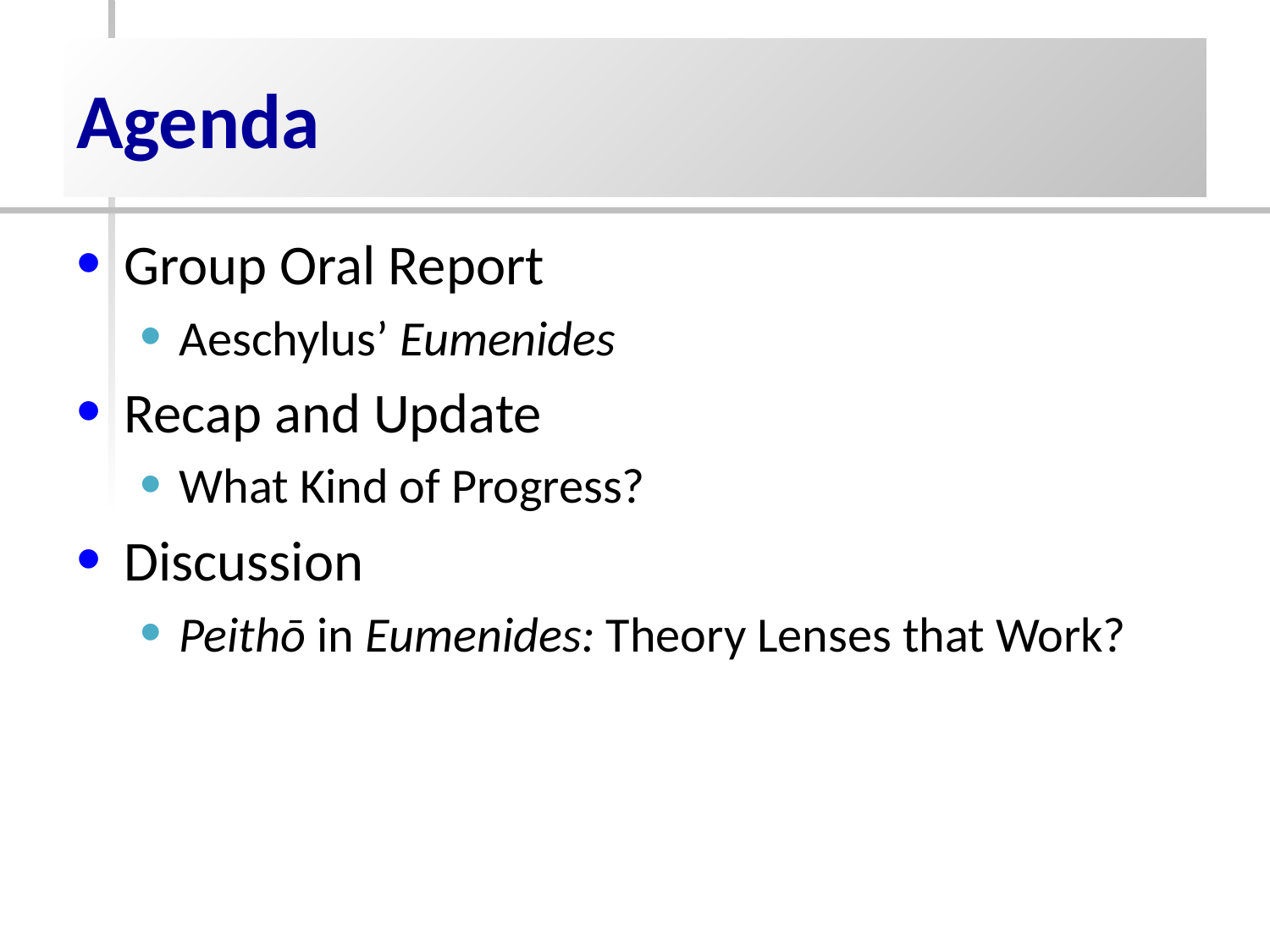

# Agenda
Group Oral Report
Aeschylus’ Eumenides
Recap and Update
What Kind of Progress?
Discussion
Peithō in Eumenides: Theory Lenses that Work?